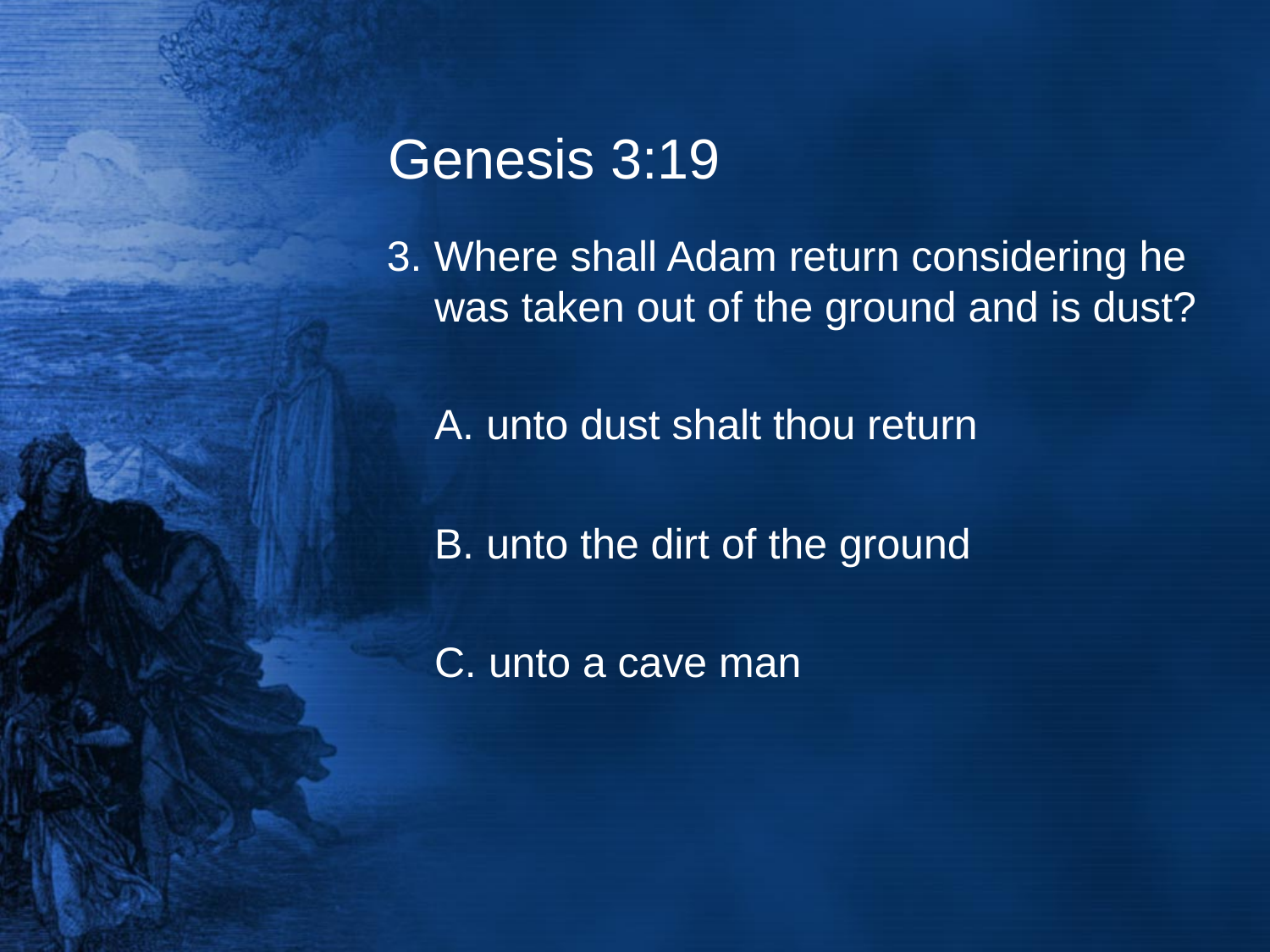

# Genesis 3:19
3. Where shall Adam return considering he was taken out of the ground and is dust?

	A. unto dust shalt thou return

	B. unto the dirt of the ground

	C. unto a cave man